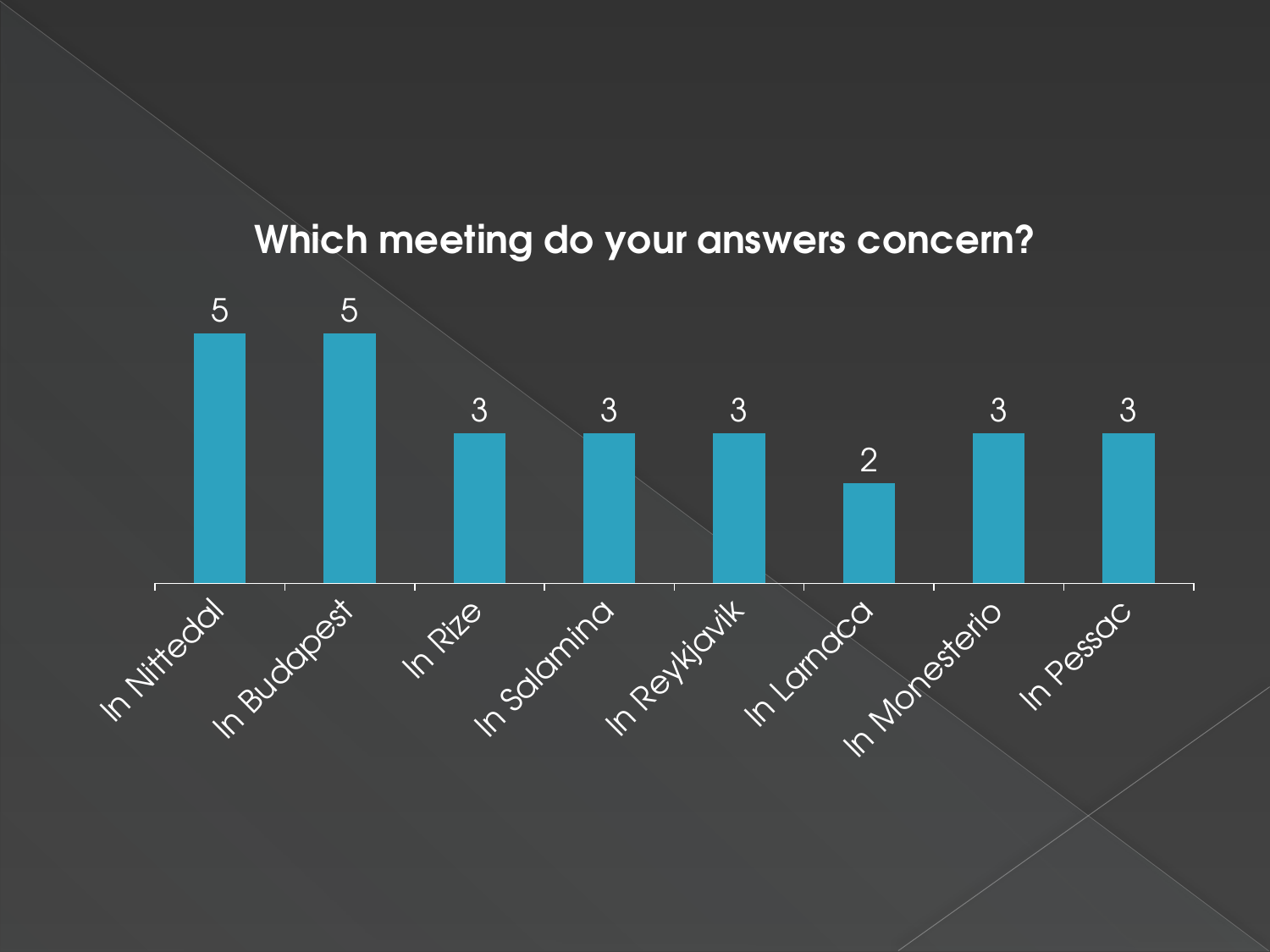

### Chart:

| Category | Which meeting do your answers concern? |
|---|---|
| In Nittedal | 5.0 |
| In Budapest | 5.0 |
| In Rize | 3.0 |
| In Salamina | 3.0 |
| In Reykjavik | 3.0 |
| In Larnaca | 2.0 |
| In Monesterio | 3.0 |
| In Pessac | 3.0 |